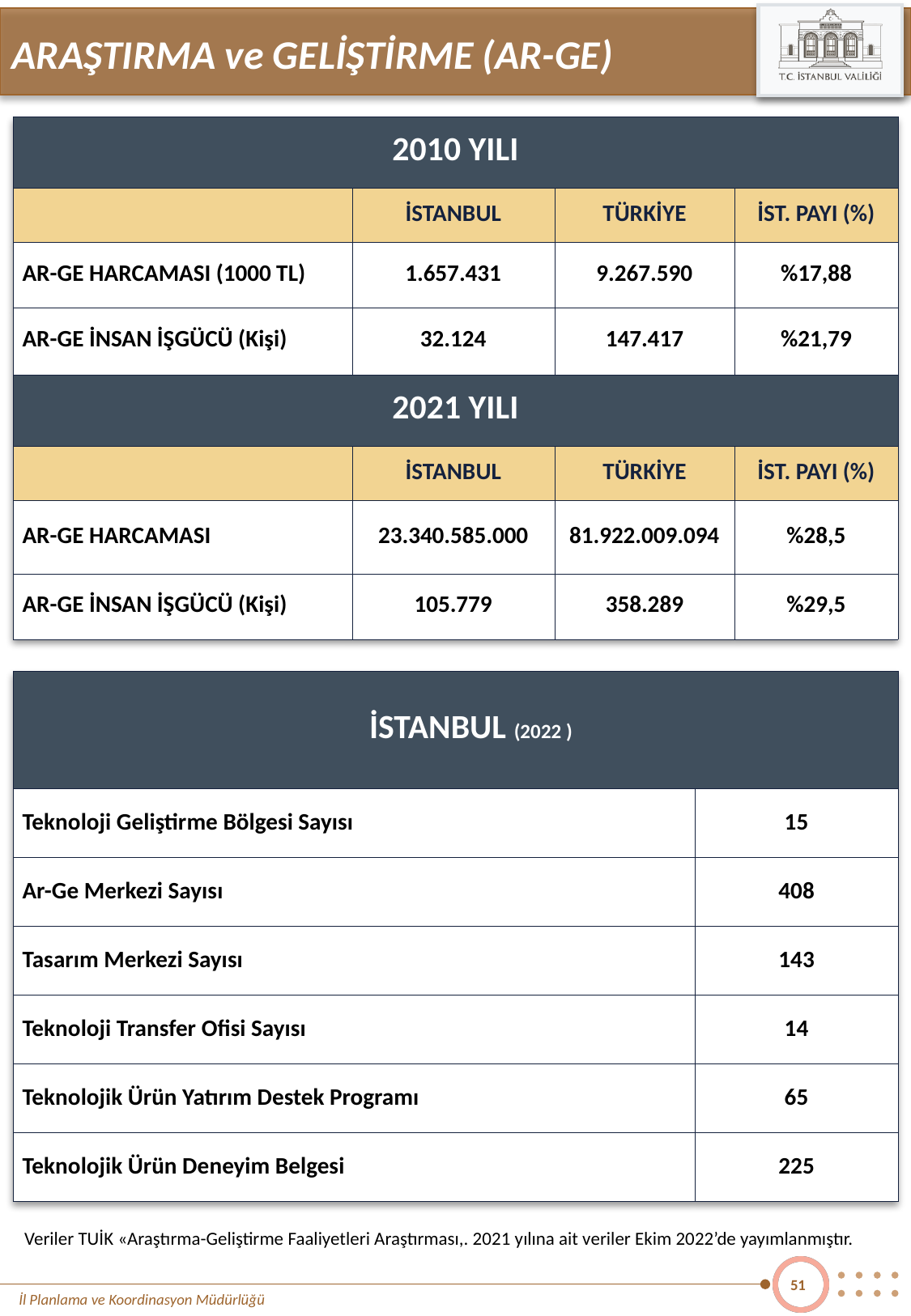

ARAŞTIRMA ve GELİŞTİRME (AR-GE)
| 2010 YILI |  |  |  |
| --- | --- | --- | --- |
|  | İSTANBUL | TÜRKİYE | İST. PAYI (%) |
| AR-GE HARCAMASI (1000 TL) | 1.657.431 | 9.267.590 | %17,88 |
| AR-GE İNSAN İŞGÜCÜ (Kişi) | 32.124 | 147.417 | %21,79 |
| 2021 YILI |  |  |  |
|  | İSTANBUL | TÜRKİYE | İST. PAYI (%) |
| AR-GE HARCAMASI | 23.340.585.000 | 81.922.009.094 | %28,5 |
| AR-GE İNSAN İŞGÜCÜ (Kişi) | 105.779 | 358.289 | %29,5 |
| İSTANBUL (2022 ) |  |
| --- | --- |
| Teknoloji Geliştirme Bölgesi Sayısı | 15 |
| Ar-Ge Merkezi Sayısı | 408 |
| Tasarım Merkezi Sayısı | 143 |
| Teknoloji Transfer Ofisi Sayısı | 14 |
| Teknolojik Ürün Yatırım Destek Programı | 65 |
| Teknolojik Ürün Deneyim Belgesi | 225 |

Veriler TUİK «Araştırma-Geliştirme Faaliyetleri Araştırması,. 2021 yılına ait veriler Ekim 2022’de yayımlanmıştır.
51